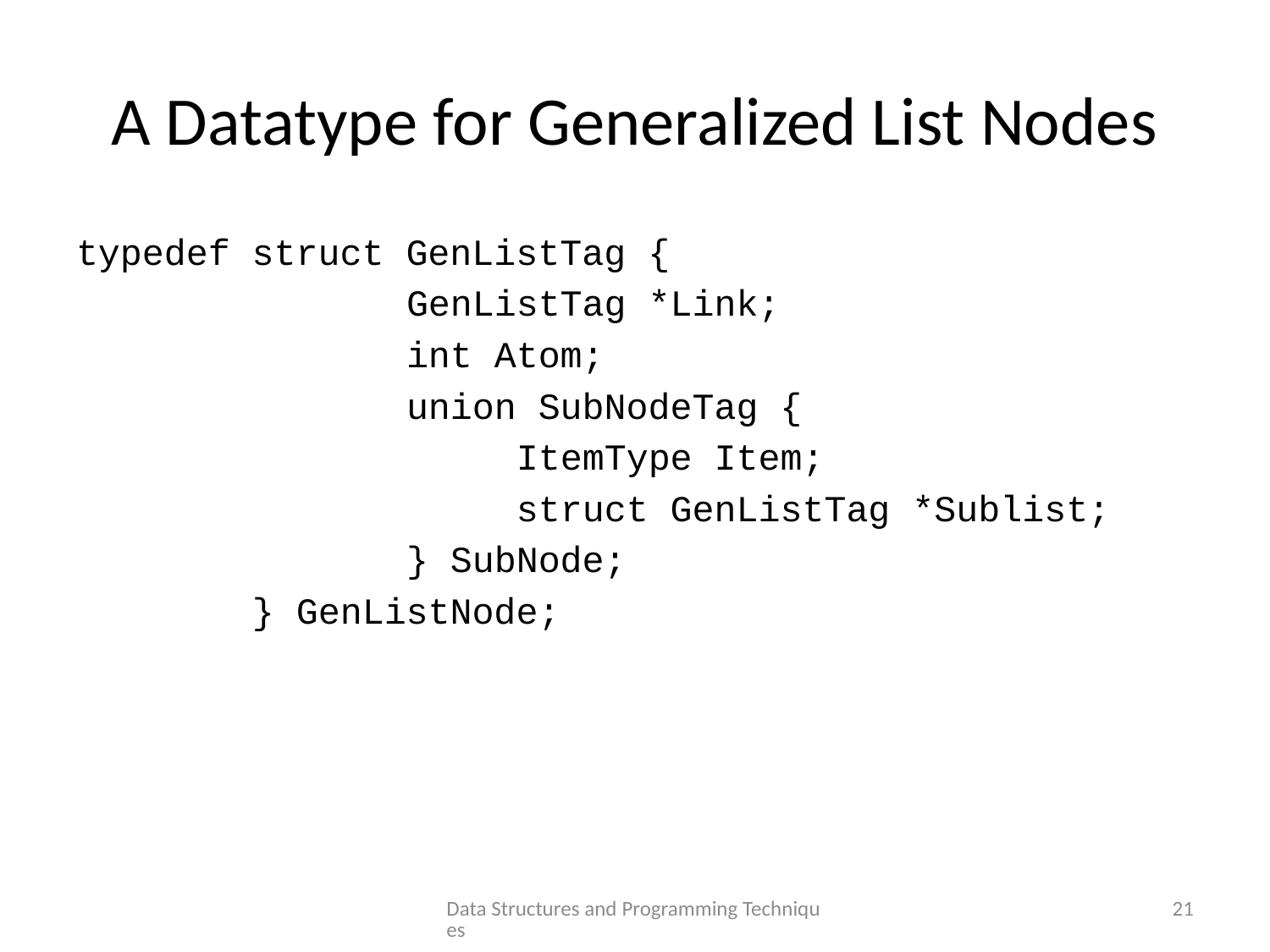

# A Datatype for Generalized List Nodes
typedef struct GenListTag {
               GenListTag *Link;
               int Atom;
               union SubNodeTag {
                    ItemType Item;
                    struct GenListTag *Sublist;
               } SubNode;
        } GenListNode;

Data Structures and Programming Techniques
21